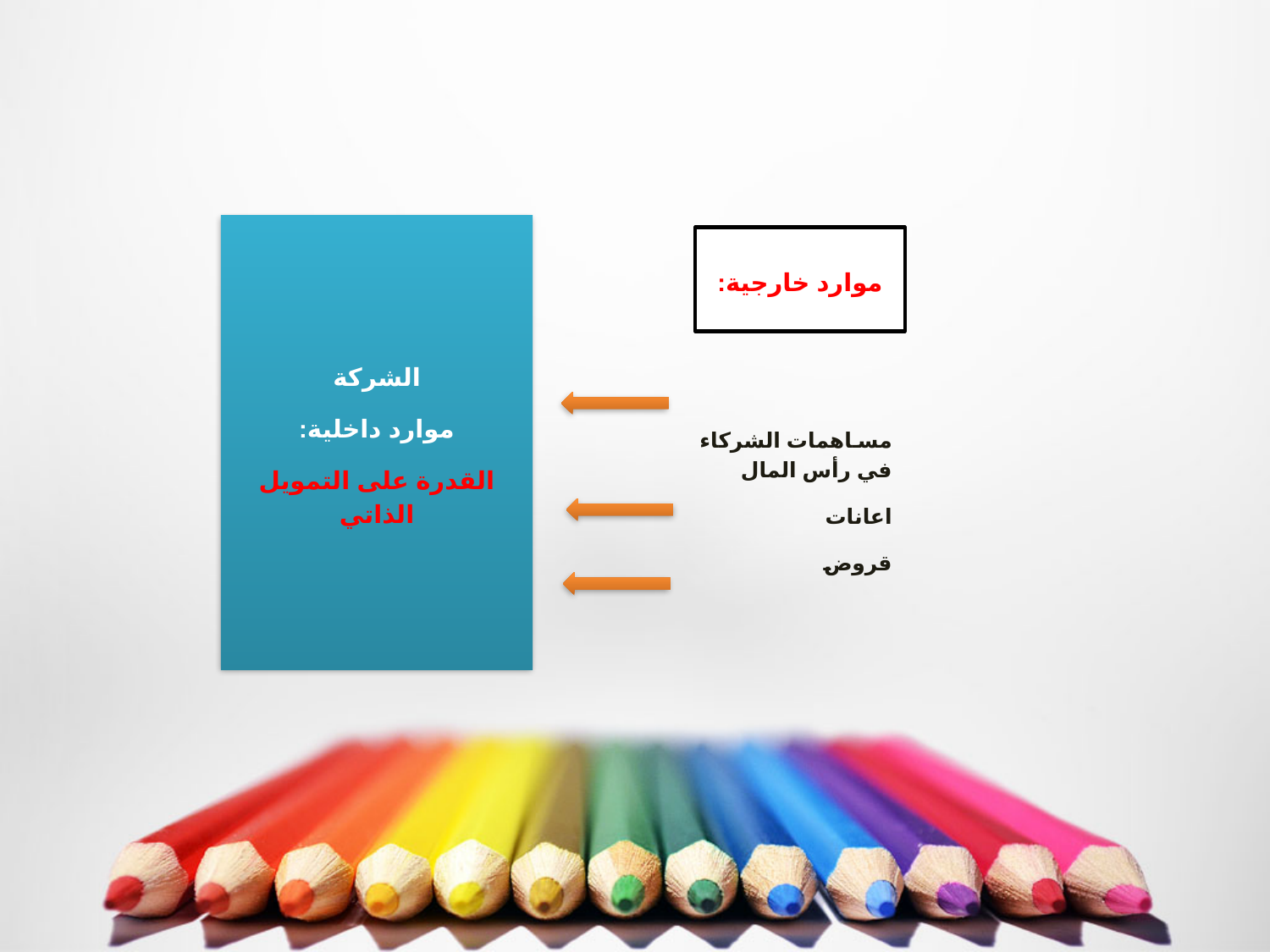

الشركة
موارد داخلية:
القدرة على التمويل الذاتي
موارد خارجية:
مساهمات الشركاء في رأس المال
اعانات
قروض